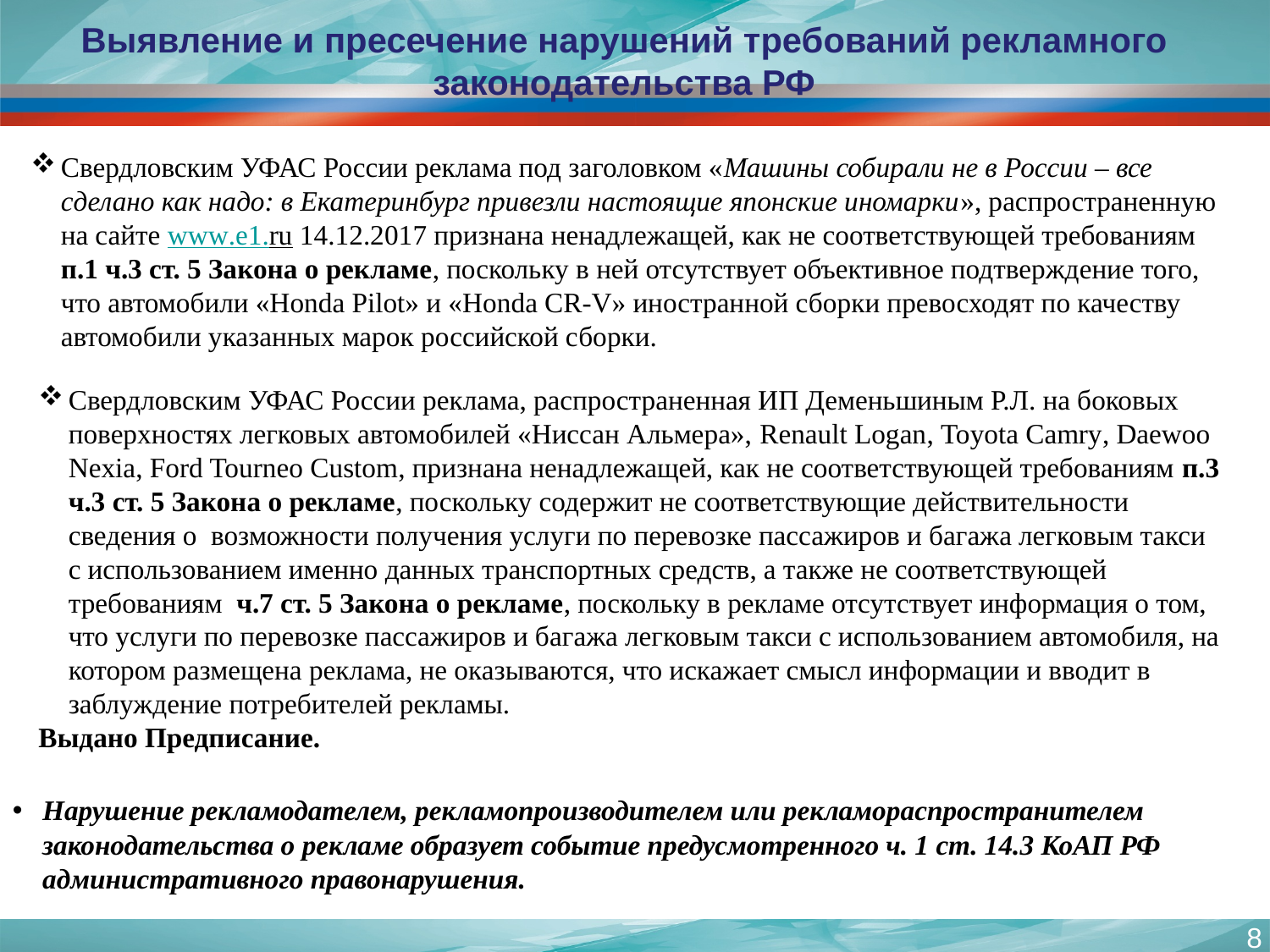

Выявление и пресечение нарушений требований рекламного законодательства РФ

Свердловским УФАС России реклама под заголовком «Машины собирали не в России – все сделано как надо: в Екатеринбург привезли настоящие японские иномарки», распространенную на сайте www.e1.ru 14.12.2017 признана ненадлежащей, как не соответствующей требованиям п.1 ч.3 ст. 5 Закона о рекламе, поскольку в ней отсутствует объективное подтверждение того, что автомобили «Honda Pilot» и «Honda CR-V» иностранной сборки превосходят по качеству автомобили указанных марок российской сборки.
Свердловским УФАС России реклама, распространенная ИП Деменьшиным Р.Л. на боковых поверхностях легковых автомобилей «Ниссан Альмера», Renault Logan, Toyota Camry, Daewoo Nexia, Ford Tourneo Custom, признана ненадлежащей, как не соответствующей требованиям п.3 ч.3 ст. 5 Закона о рекламе, поскольку содержит не соответствующие действительности сведения о  возможности получения услуги по перевозке пассажиров и багажа легковым такси с использованием именно данных транспортных средств, а также не соответствующей требованиям  ч.7 ст. 5 Закона о рекламе, поскольку в рекламе отсутствует информация о том, что услуги по перевозке пассажиров и багажа легковым такси с использованием автомобиля, на котором размещена реклама, не оказываются, что искажает смысл информации и вводит в заблуждение потребителей рекламы.
Выдано Предписание.
Нарушение рекламодателем, рекламопроизводителем или рекламораспространителем законодательства о рекламе образует событие предусмотренного ч. 1 ст. 14.3 КоАП РФ административного правонарушения.
8